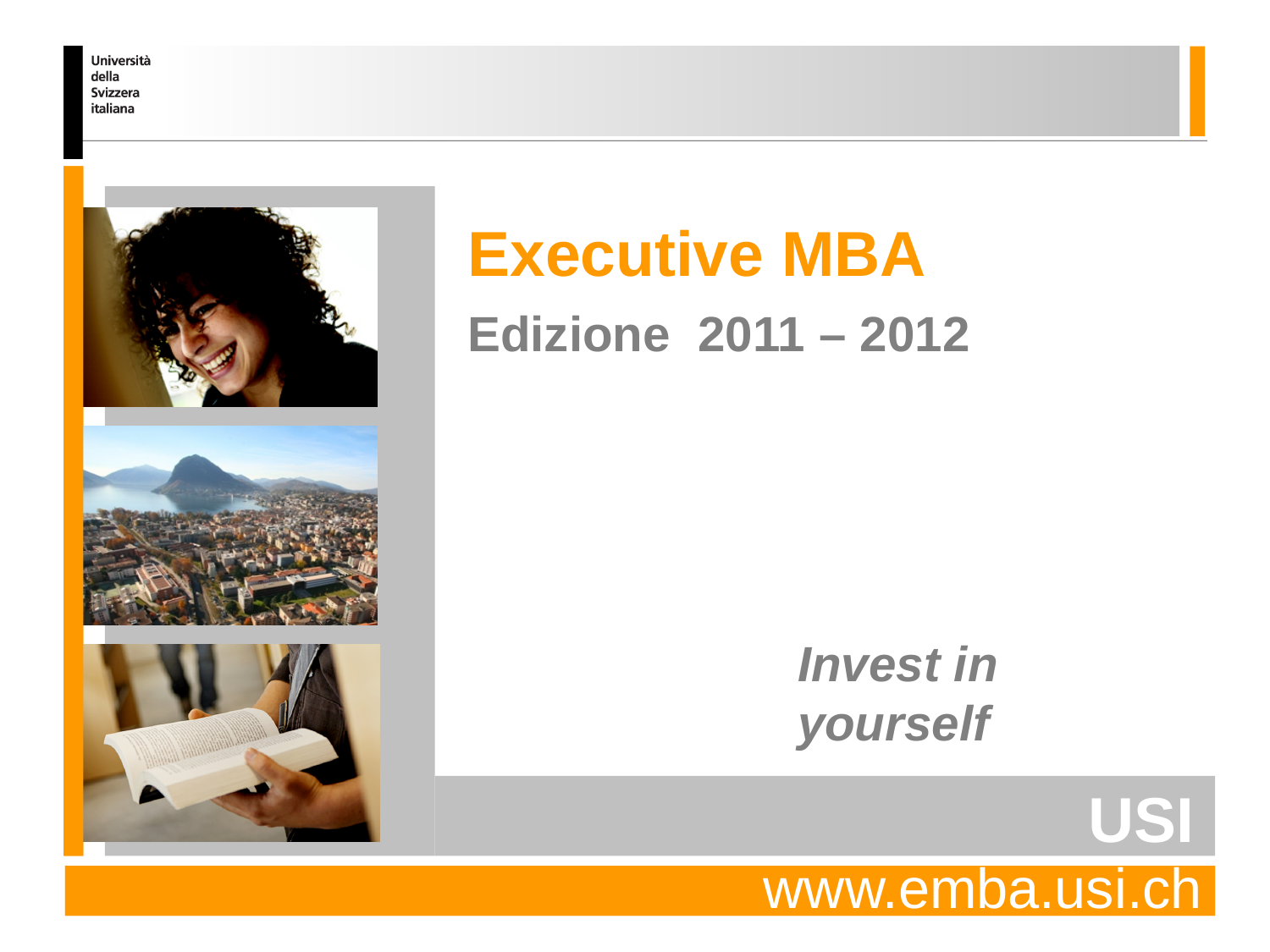

# Executive MBA
Edizione  2011 – 2012
Invest in yourself
www.emba.usi.ch